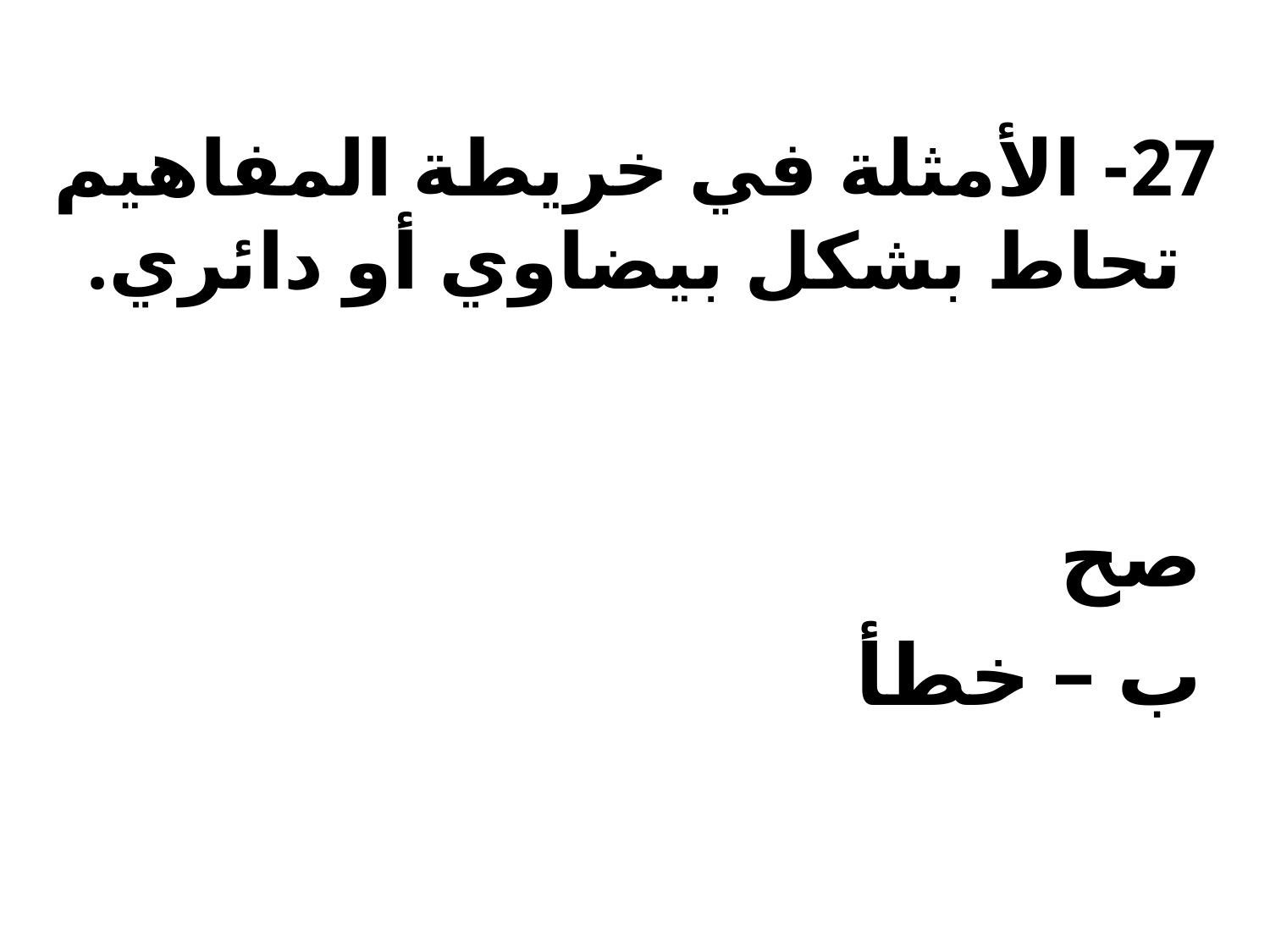

# 27- الأمثلة في خريطة المفاهيم تحاط بشكل بيضاوي أو دائري.
صح
ب – خطأ